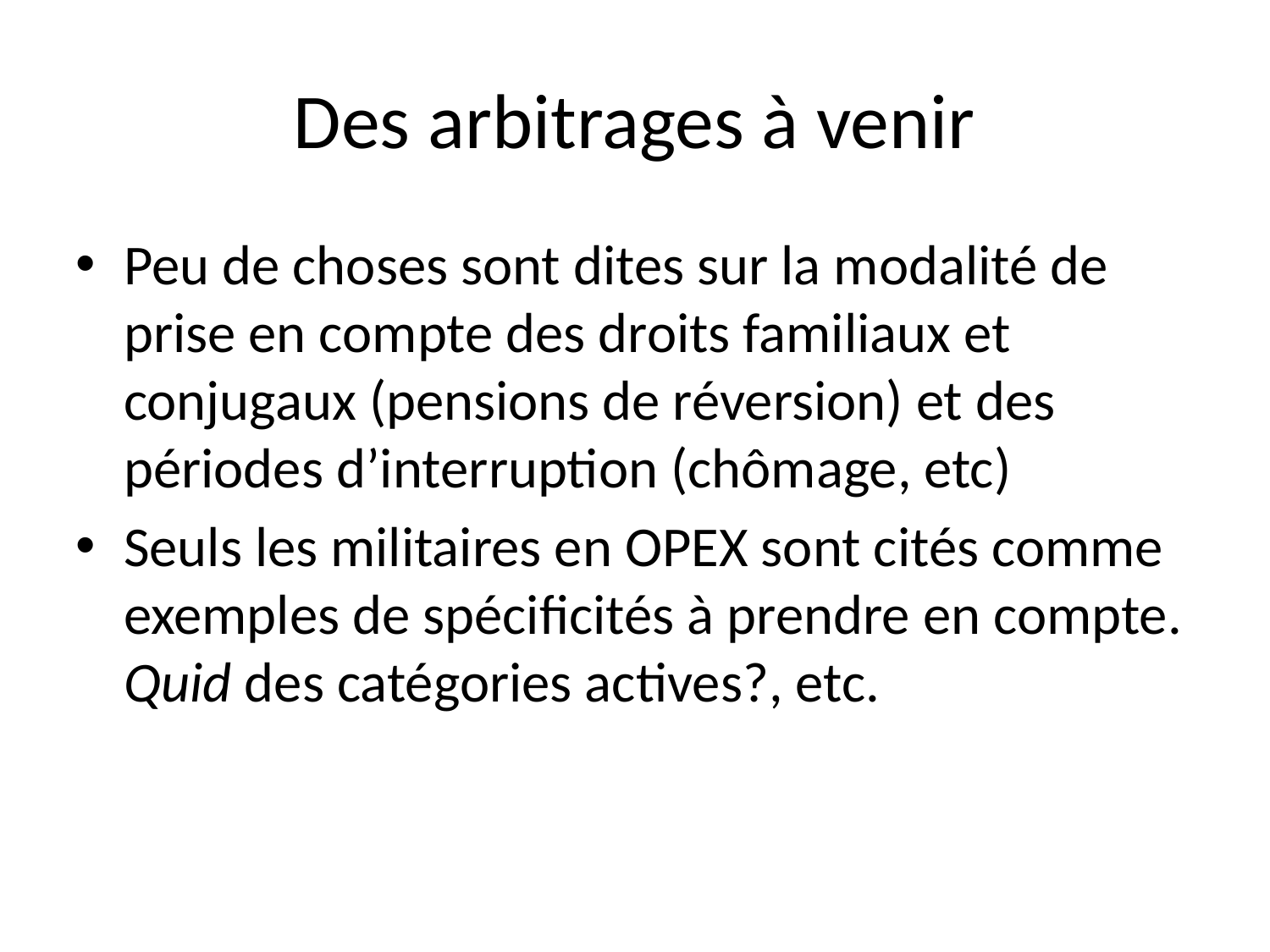

Des arbitrages à venir
Peu de choses sont dites sur la modalité de prise en compte des droits familiaux et conjugaux (pensions de réversion) et des périodes d’interruption (chômage, etc)
Seuls les militaires en OPEX sont cités comme exemples de spécificités à prendre en compte. Quid des catégories actives?, etc.